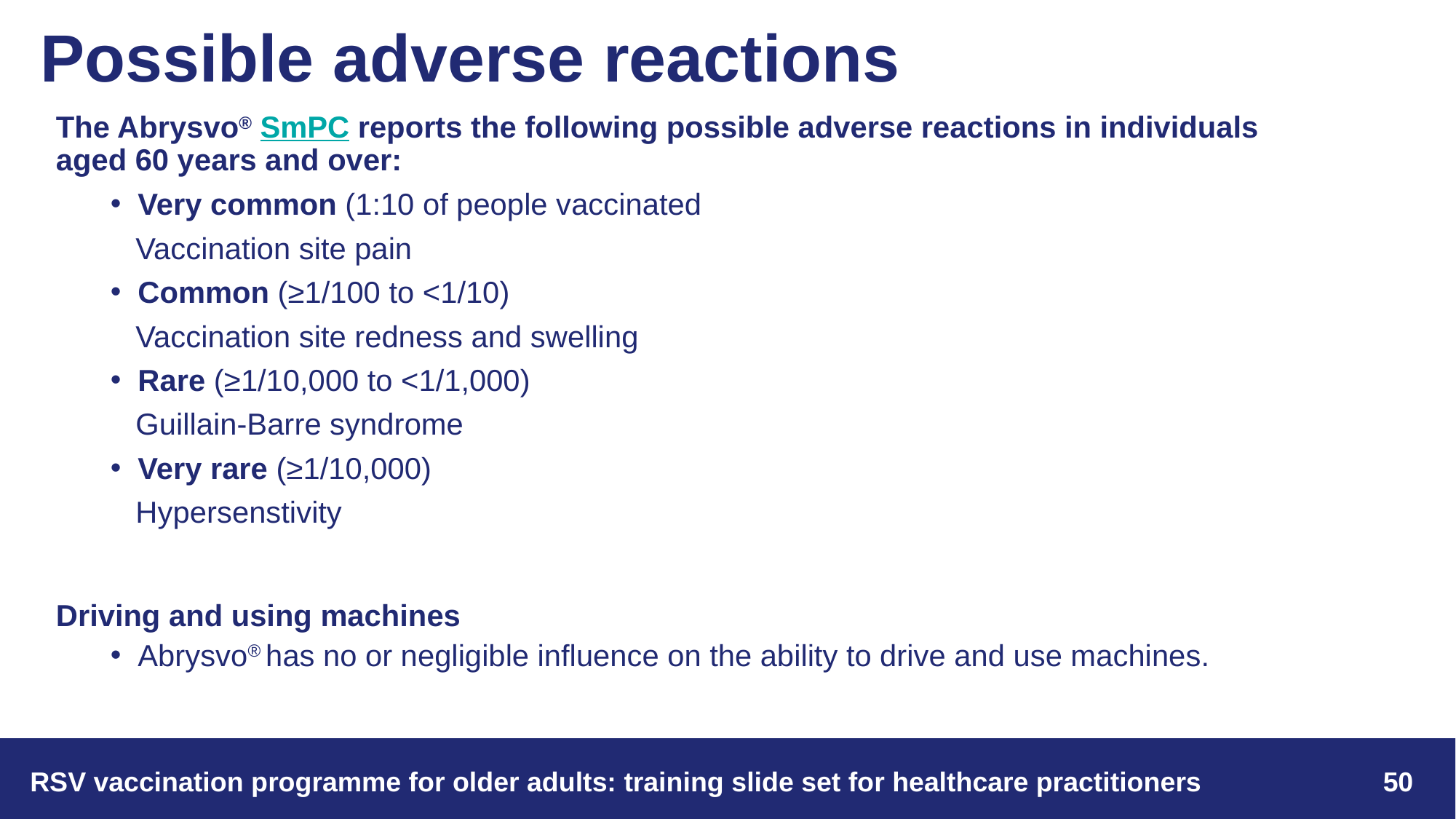

# Possible adverse reactions
The Abrysvo® SmPC reports the following possible adverse reactions in individuals aged 60 years and over:
Very common (1:10 of people vaccinated
   Vaccination site pain
Common (≥1/100 to <1/10)
   Vaccination site redness and swelling
Rare (≥1/10,000 to <1/1,000)
   Guillain-Barre syndrome
Very rare (≥1/10,000)
   Hypersenstivity

Driving and using machines
Abrysvo® has no or negligible influence on the ability to drive and use machines.

RSV vaccination programme for older adults: training slide set for healthcare practitioners
50